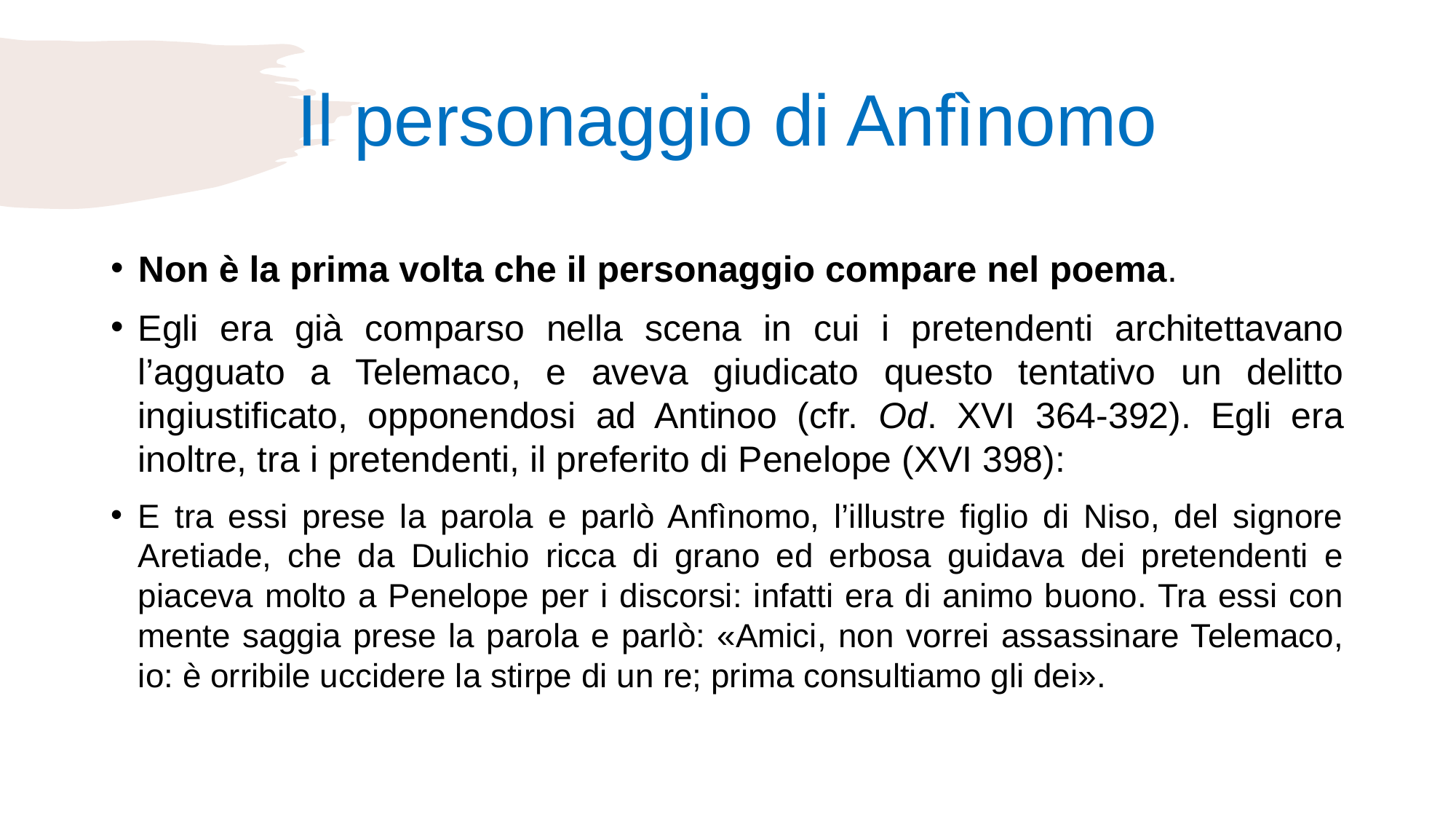

# Il personaggio di Anfìnomo
Non è la prima volta che il personaggio compare nel poema.
Egli era già comparso nella scena in cui i pretendenti architettavano l’agguato a Telemaco, e aveva giudicato questo tentativo un delitto ingiustificato, opponendosi ad Antinoo (cfr. Od. XVI 364-392). Egli era inoltre, tra i pretendenti, il preferito di Penelope (XVI 398):
E tra essi prese la parola e parlò Anfìnomo, l’illustre figlio di Niso, del signore Aretiade, che da Dulichio ricca di grano ed erbosa guidava dei pretendenti e piaceva molto a Penelope per i discorsi: infatti era di animo buono. Tra essi con mente saggia prese la parola e parlò: «Amici, non vorrei assassinare Telemaco, io: è orribile uccidere la stirpe di un re; prima consultiamo gli dei».